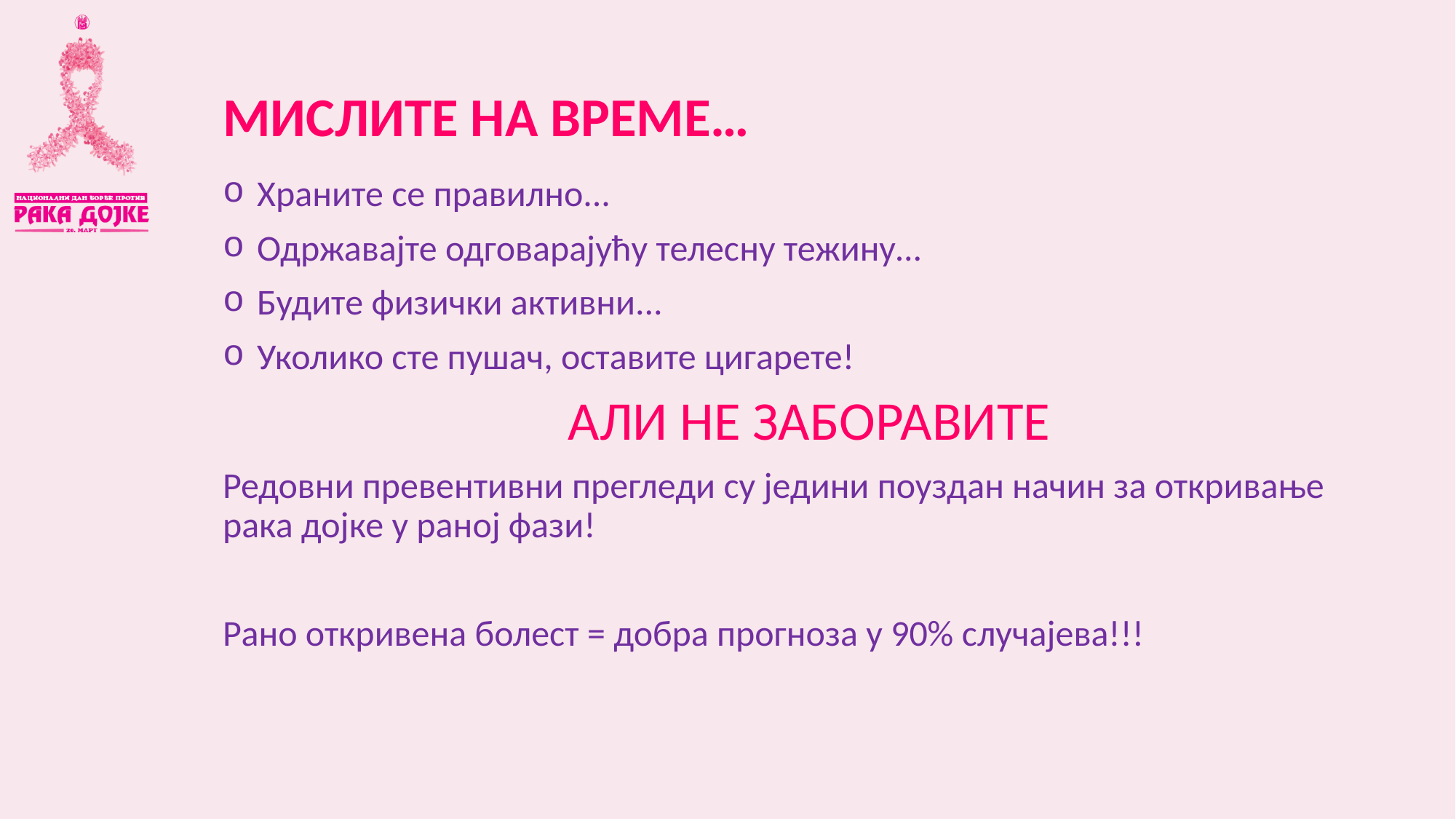

# МИСЛИТЕ НА ВРЕМЕ…
Храните се правилно...
Одржавајте одговарајућу телесну тежину...
Будите физички активни...
Уколико сте пушач, оставите цигарете!
АЛИ НЕ ЗАБОРАВИТЕ
Редовни превентивни прегледи су једини поуздан начин за откривање рака дојке у раној фази!

Рано откривена болест = добра прогноза у 90% случајева!!!